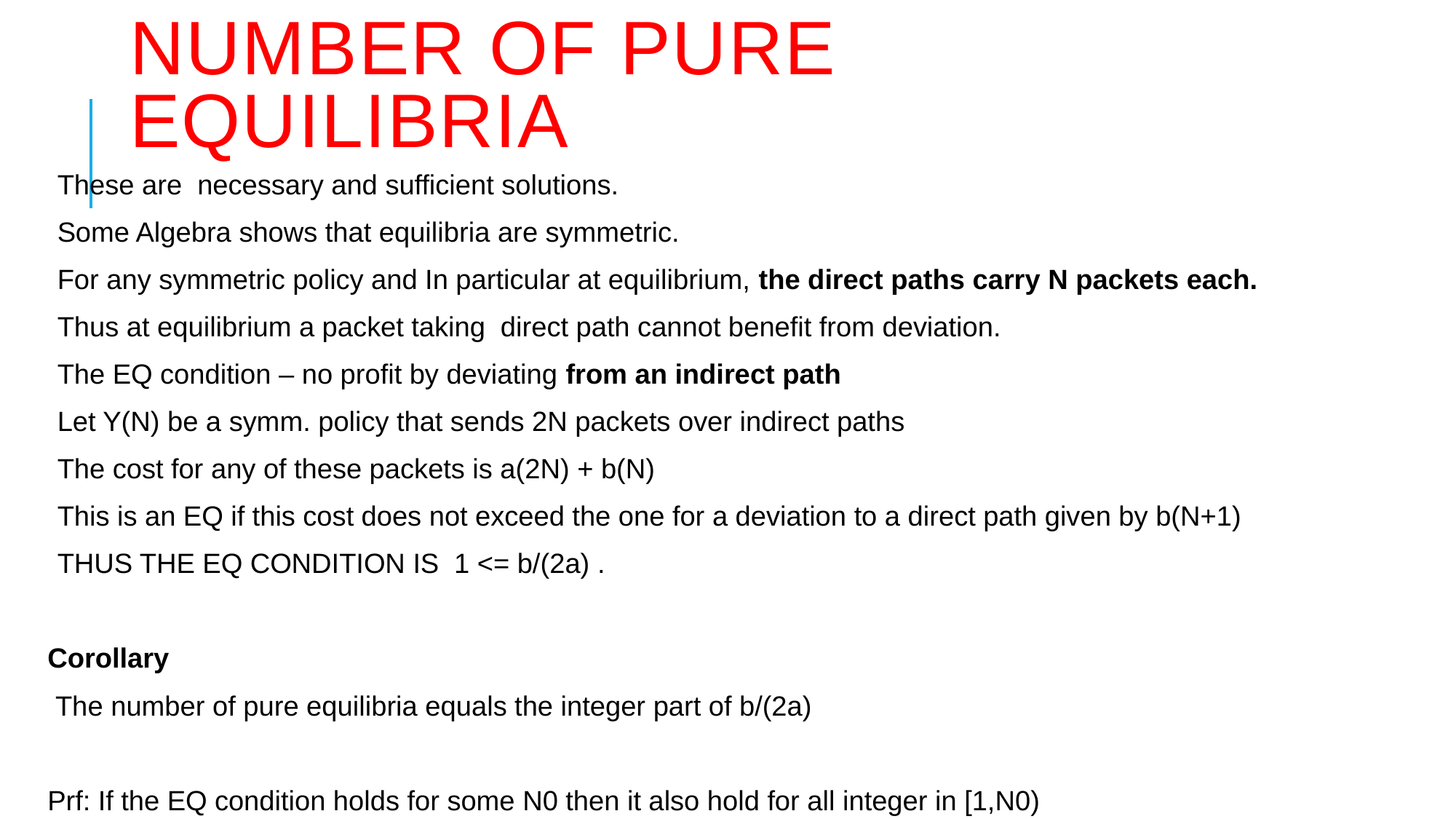

# Number of pure equilibria
These are  necessary and sufficient solutions.
Some Algebra shows that equilibria are symmetric.
For any symmetric policy and In particular at equilibrium, the direct paths carry N packets each.
Thus at equilibrium a packet taking  direct path cannot benefit from deviation.
The EQ condition – no profit by deviating from an indirect path
Let Y(N) be a symm. policy that sends 2N packets over indirect paths
The cost for any of these packets is a(2N) + b(N)
This is an EQ if this cost does not exceed the one for a deviation to a direct path given by b(N+1)
THUS THE EQ CONDITION IS  1 <= b/(2a) .

Corollary
 The number of pure equilibria equals the integer part of b/(2a)

Prf: If the EQ condition holds for some N0 then it also hold for all integer in [1,N0)